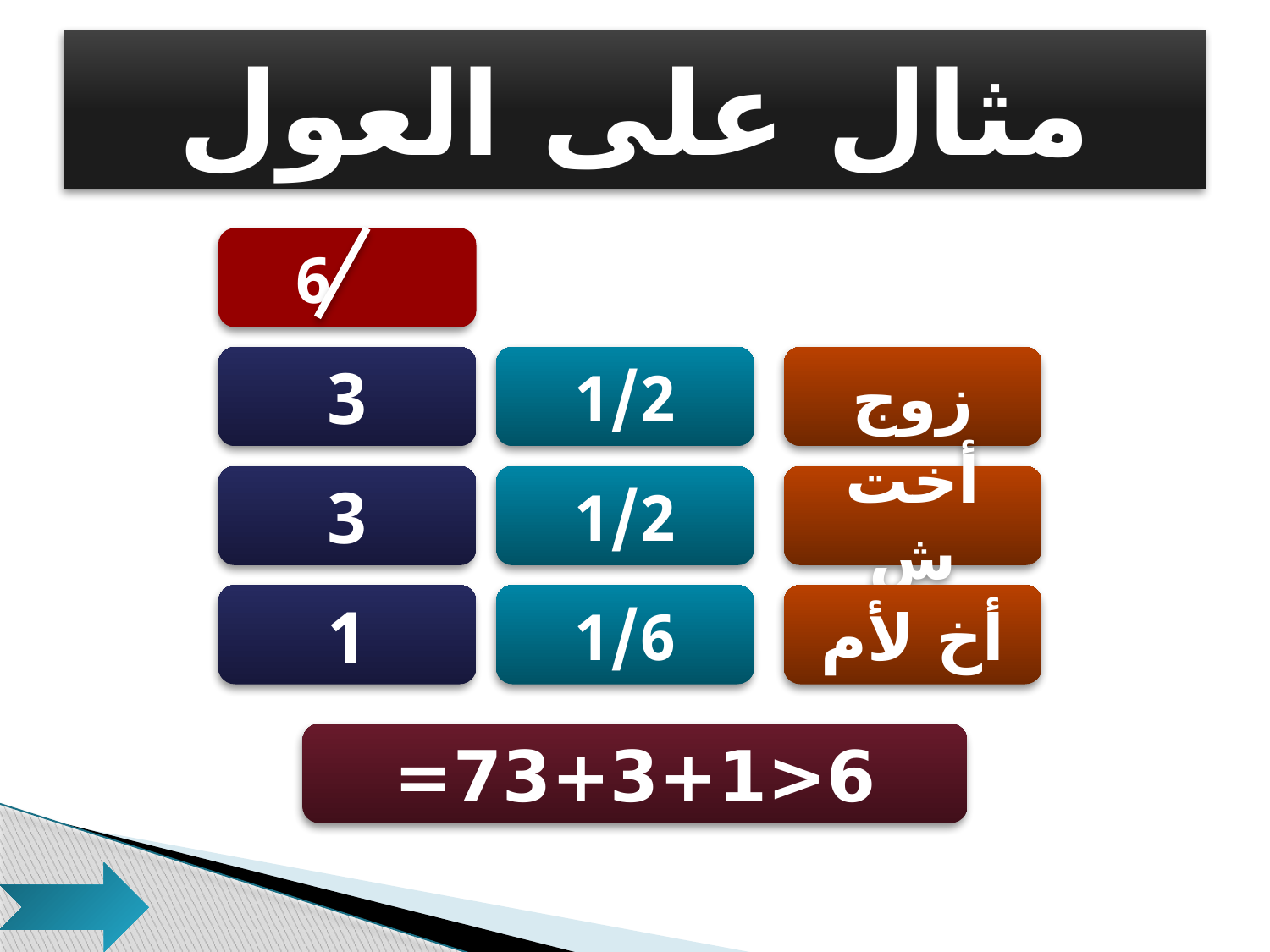

# مثال على العول
7  6
3
1/2
زوج
3
1/2
أخت ش
1
1/6
أخ لأم
6<73+3+1=